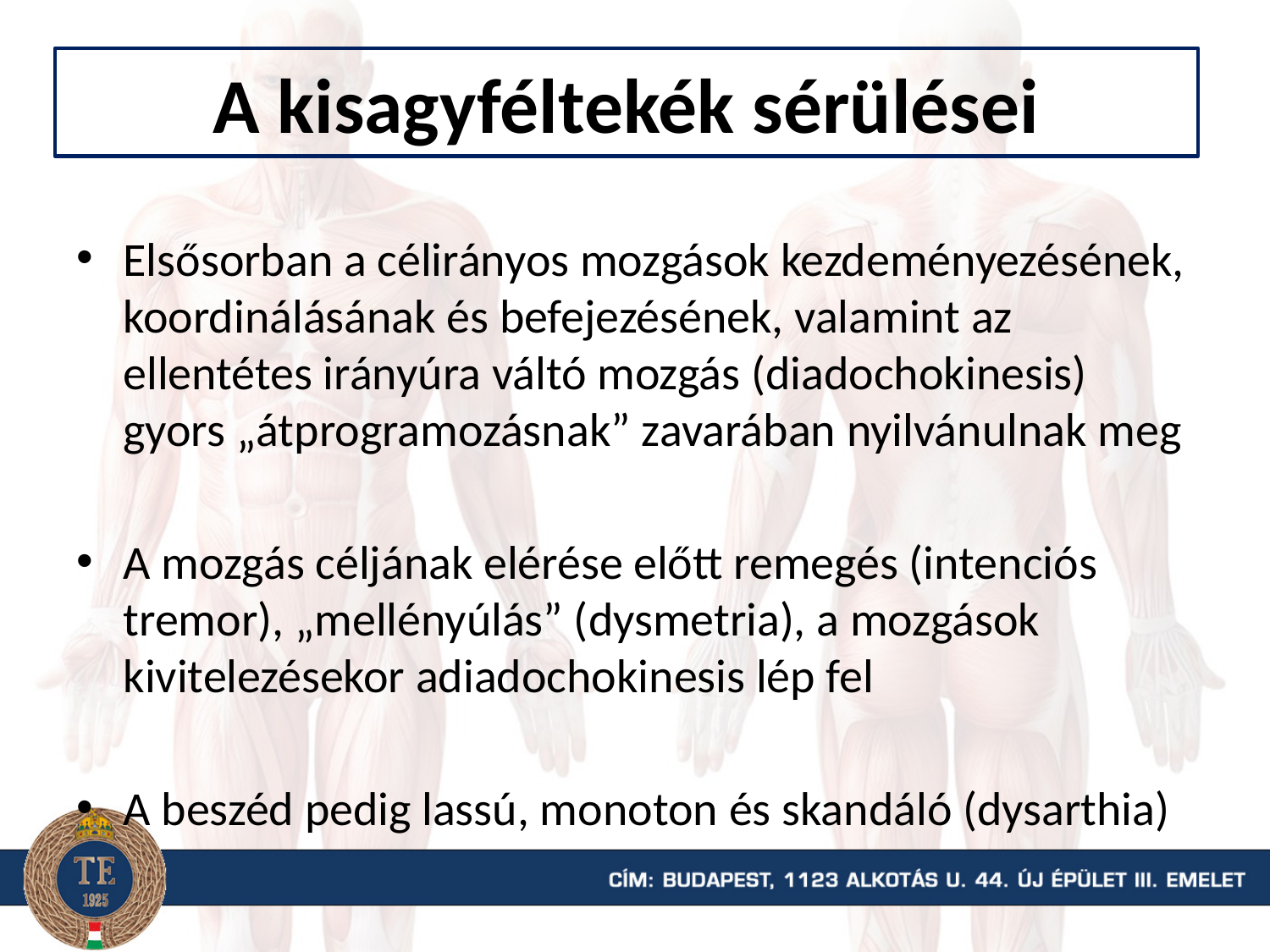

# A kisagyféltekék sérülései
Elsősorban a célirányos mozgások kezdeményezésének, koordinálásának és befejezésének, valamint az ellentétes irányúra váltó mozgás (diadochokinesis) gyors „átprogramozásnak” zavarában nyilvánulnak meg

A mozgás céljának elérése előtt remegés (intenciós  tremor), „mellényúlás” (dysmetria), a mozgások kivitelezésekor adiadochokinesis lép fel

A beszéd pedig lassú, monoton és skandáló (dysarthia)